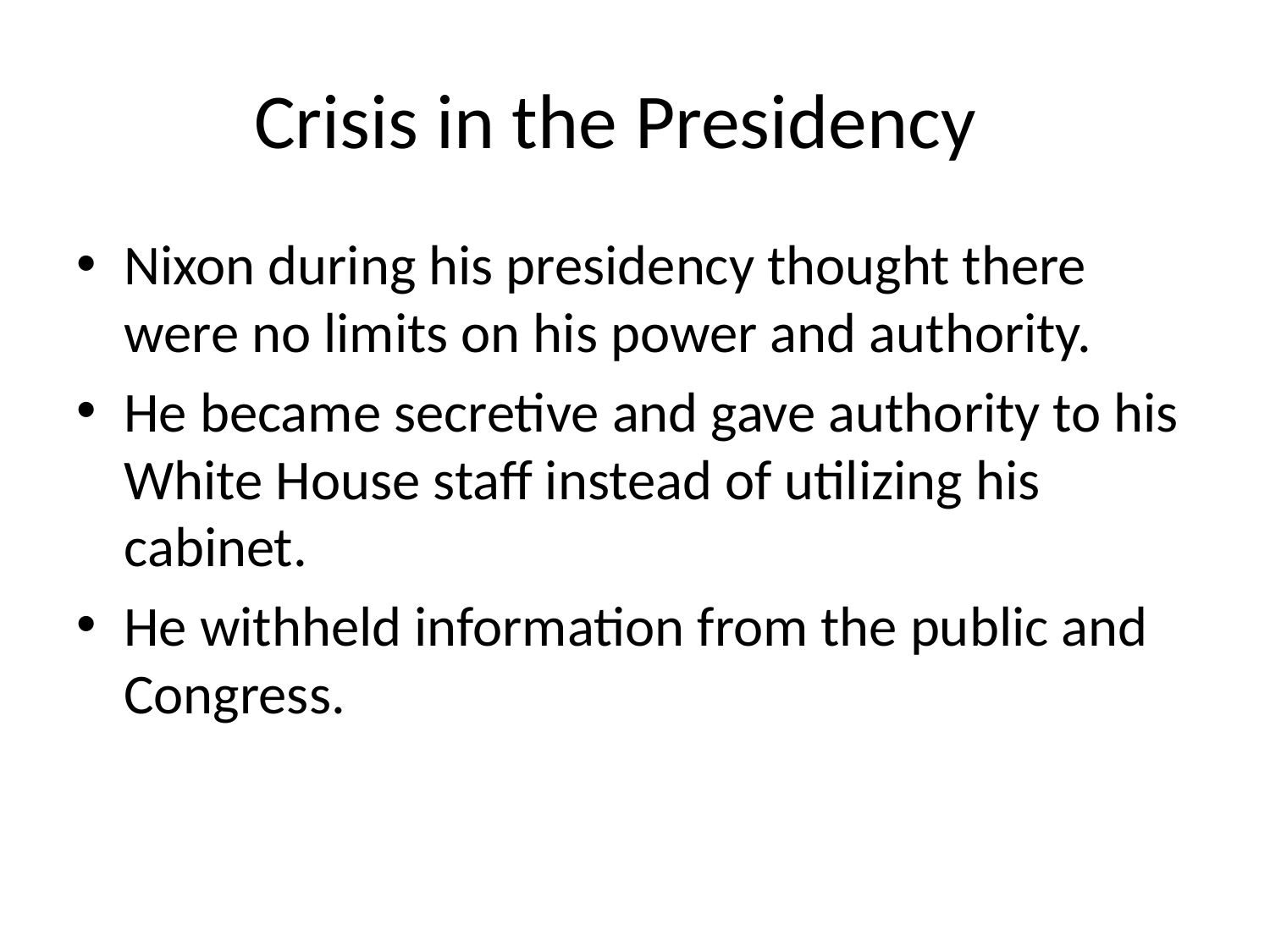

# Crisis in the Presidency
Nixon during his presidency thought there were no limits on his power and authority.
He became secretive and gave authority to his White House staff instead of utilizing his cabinet.
He withheld information from the public and Congress.